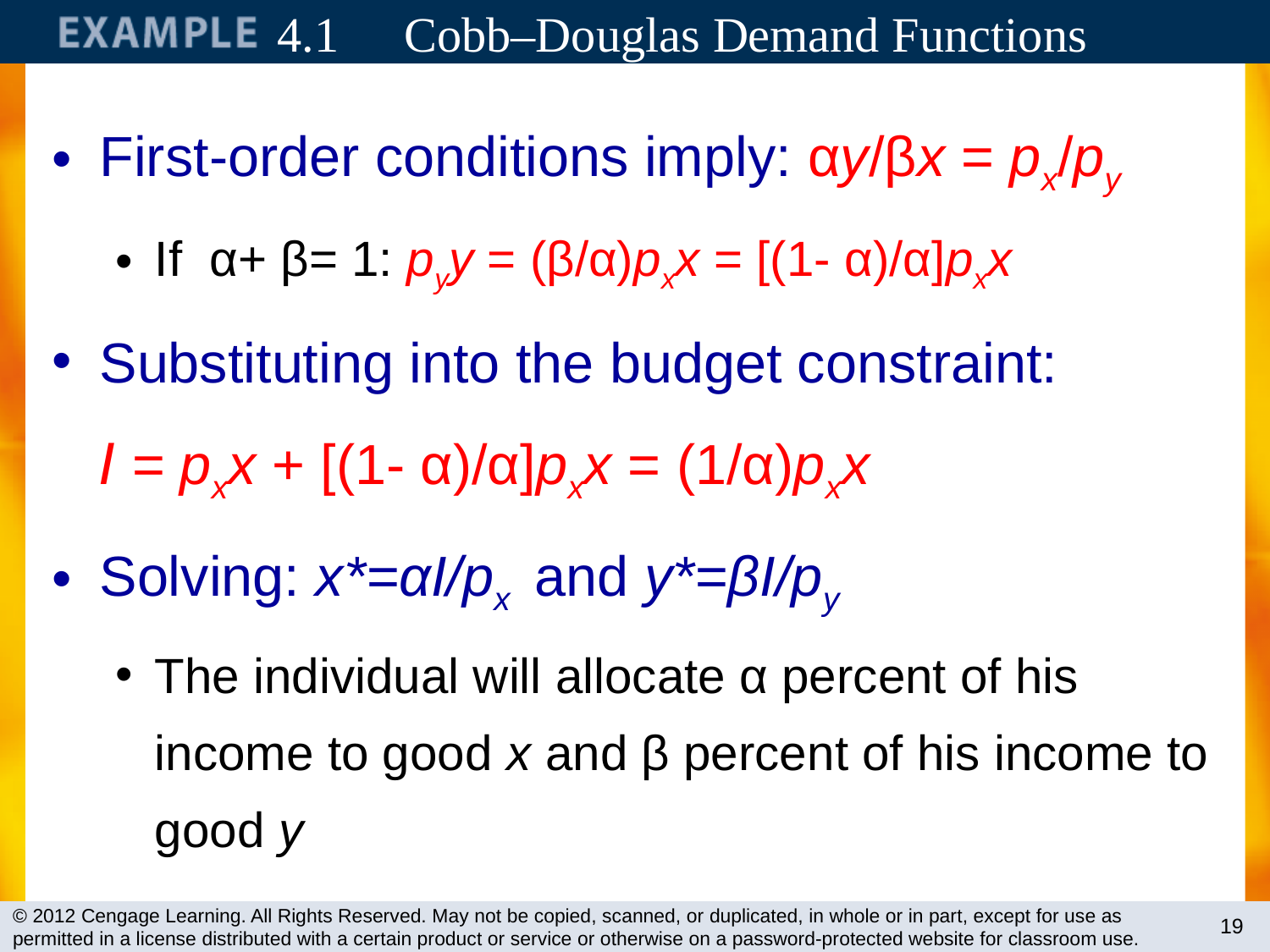

# 4.1 	Cobb–Douglas Demand Functions
First-order conditions imply: αy/βx = px/py
If  α+ β= 1: pyy = (β/α)pxx = [(1- α)/α]pxx
Substituting into the budget constraint:
	I = pxx + [(1- α)/α]pxx = (1/α)pxx
Solving: x*=αI/px  and y*=βI/py
The individual will allocate α percent of his income to good x and β percent of his income to good y

19
© 2012 Cengage Learning. All Rights Reserved. May not be copied, scanned, or duplicated, in whole or in part, except for use as permitted in a license distributed with a certain product or service or otherwise on a password-protected website for classroom use.